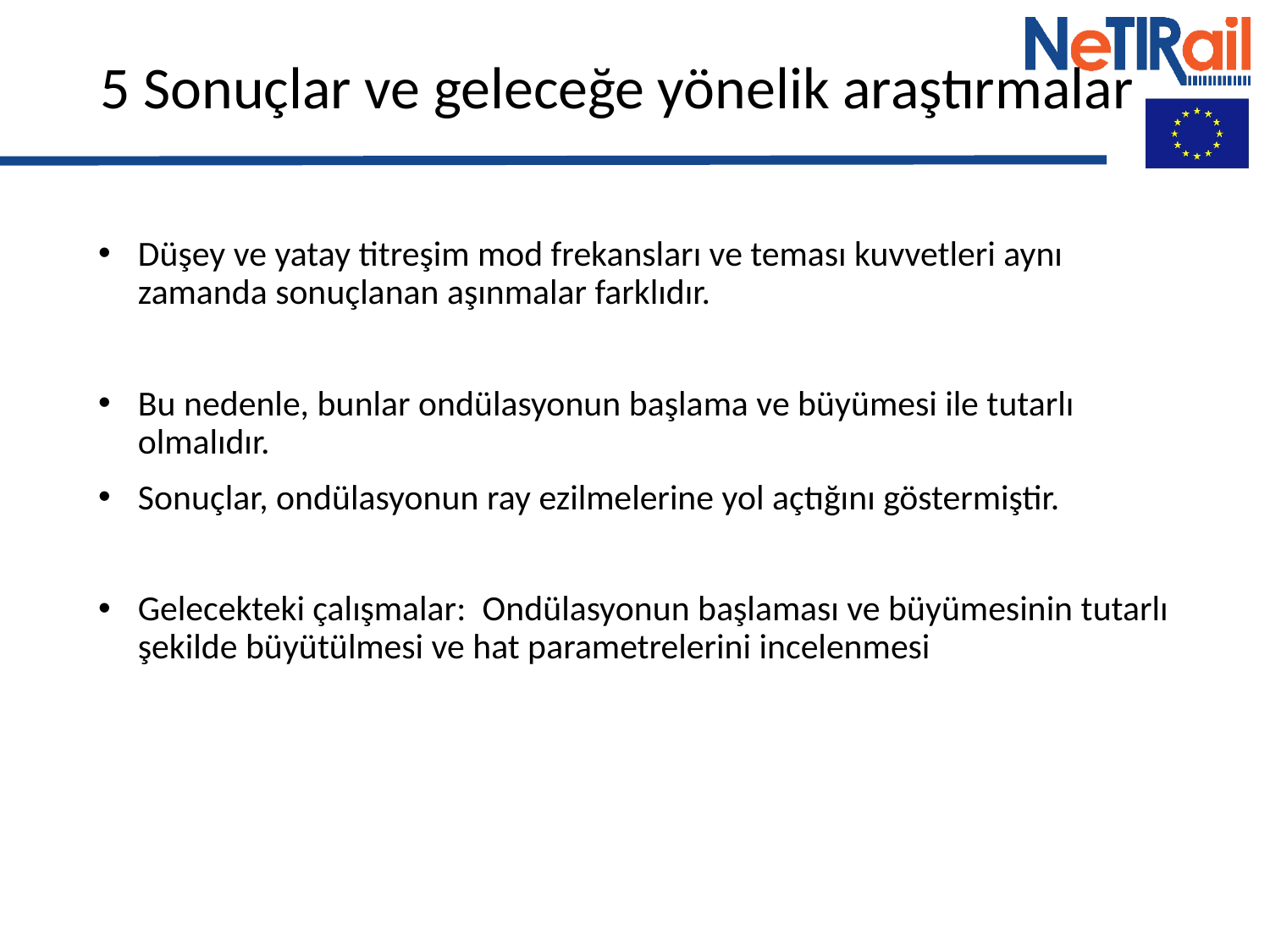

# 5 Sonuçlar ve geleceğe yönelik araştırmalar
Düşey ve yatay titreşim mod frekansları ve teması kuvvetleri aynı zamanda sonuçlanan aşınmalar farklıdır.

Bu nedenle, bunlar ondülasyonun başlama ve büyümesi ile tutarlı olmalıdır.
Sonuçlar, ondülasyonun ray ezilmelerine yol açtığını göstermiştir.

Gelecekteki çalışmalar:  Ondülasyonun başlaması ve büyümesinin tutarlı şekilde büyütülmesi ve hat parametrelerini incelenmesi